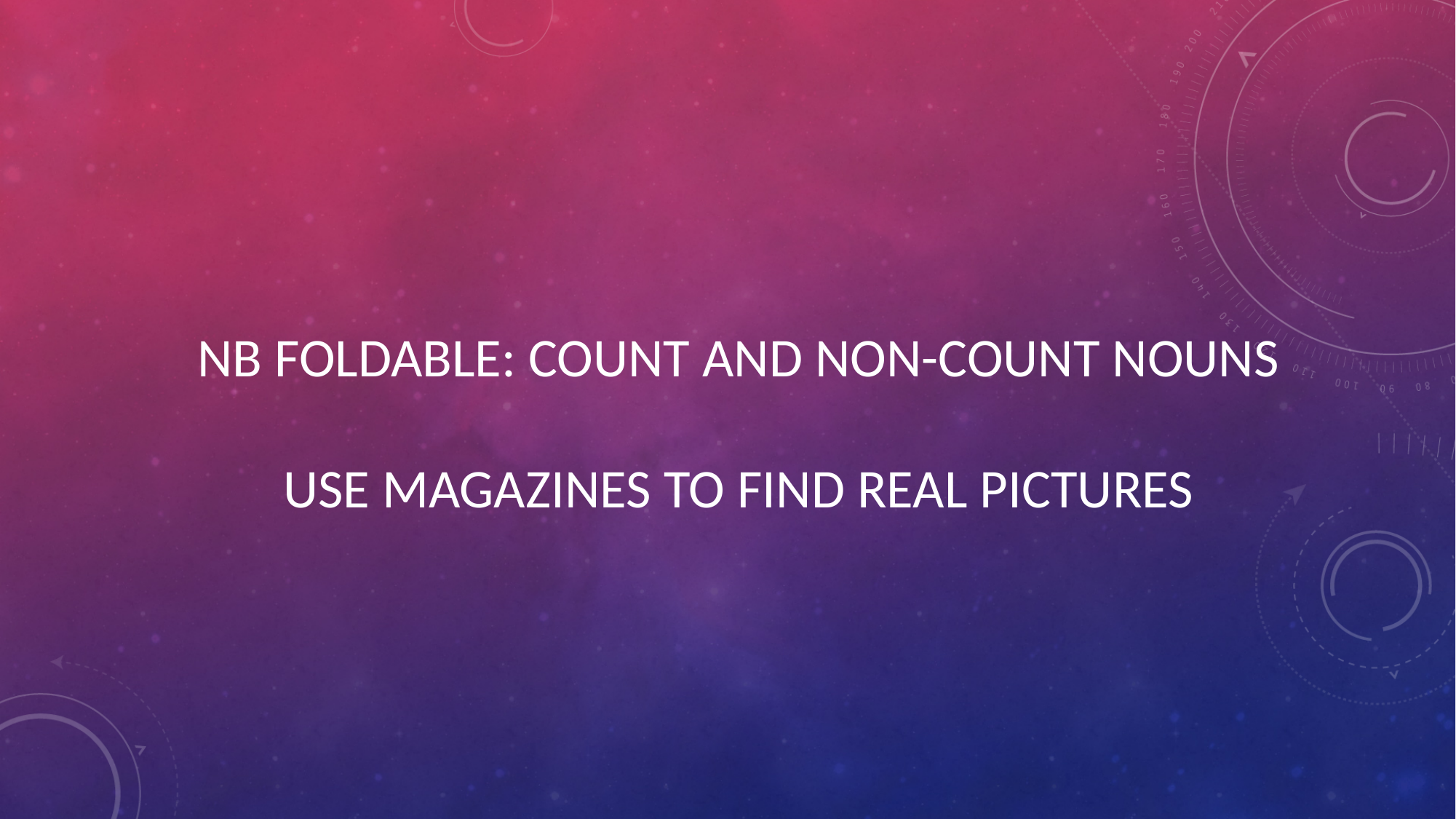

# NB Foldable: count and non-count nouns use magazines to find real pictures